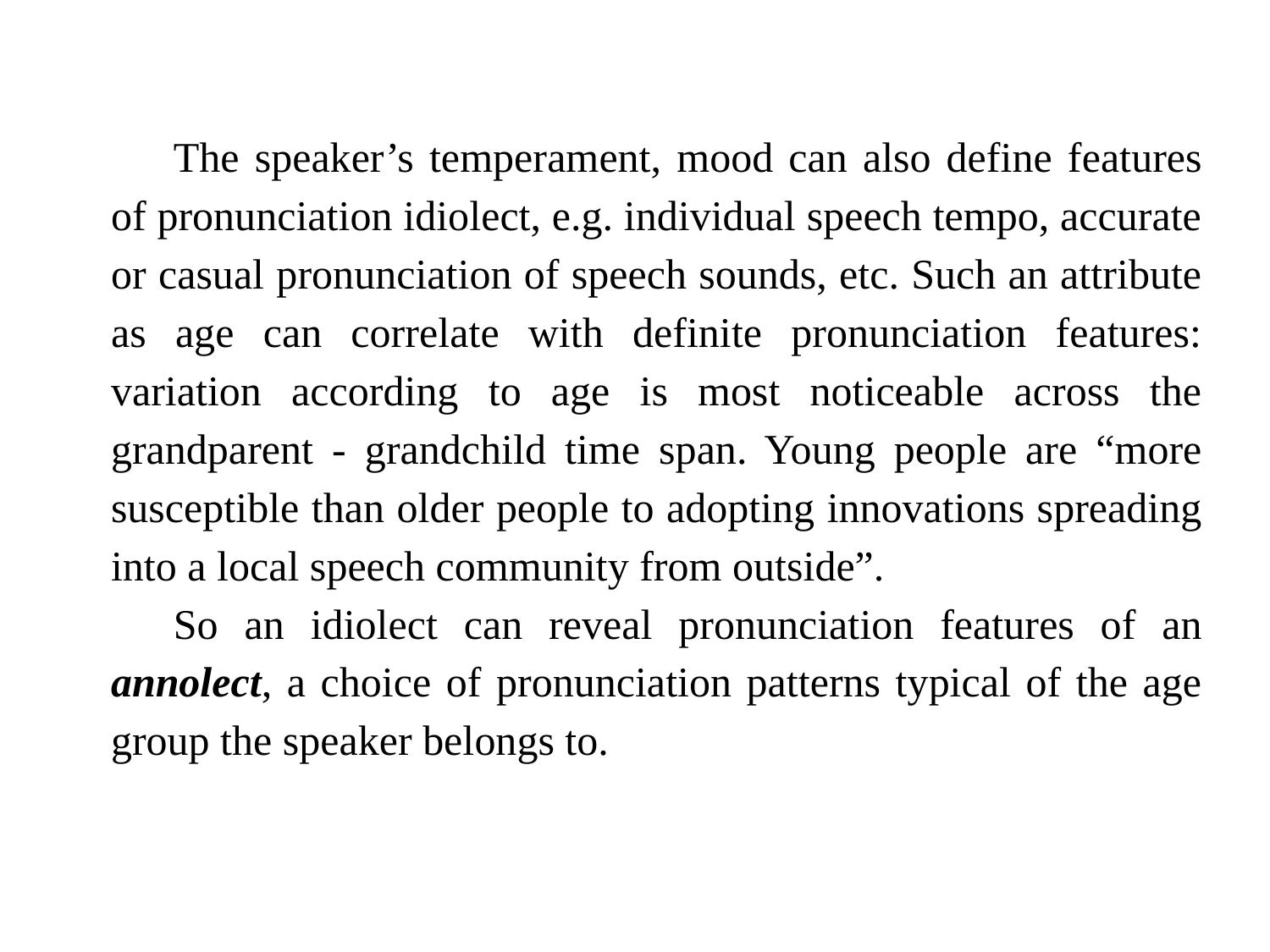

The speaker’s temperament, mood can also define features of pronunciation idiolect, e.g. individual speech tempo, accurate or casual pronunciation of speech sounds, etc. Such an attribute as age can correlate with definite pronunciation features: variation according to age is most noticeable across the grandparent - grandchild time span. Young people are “more susceptible than older people to adopting innovations spreading into a local speech community from outside”.
So an idiolect can reveal pronunciation features of an annolect, a choice of pronunciation patterns typical of the age group the speaker belongs to.